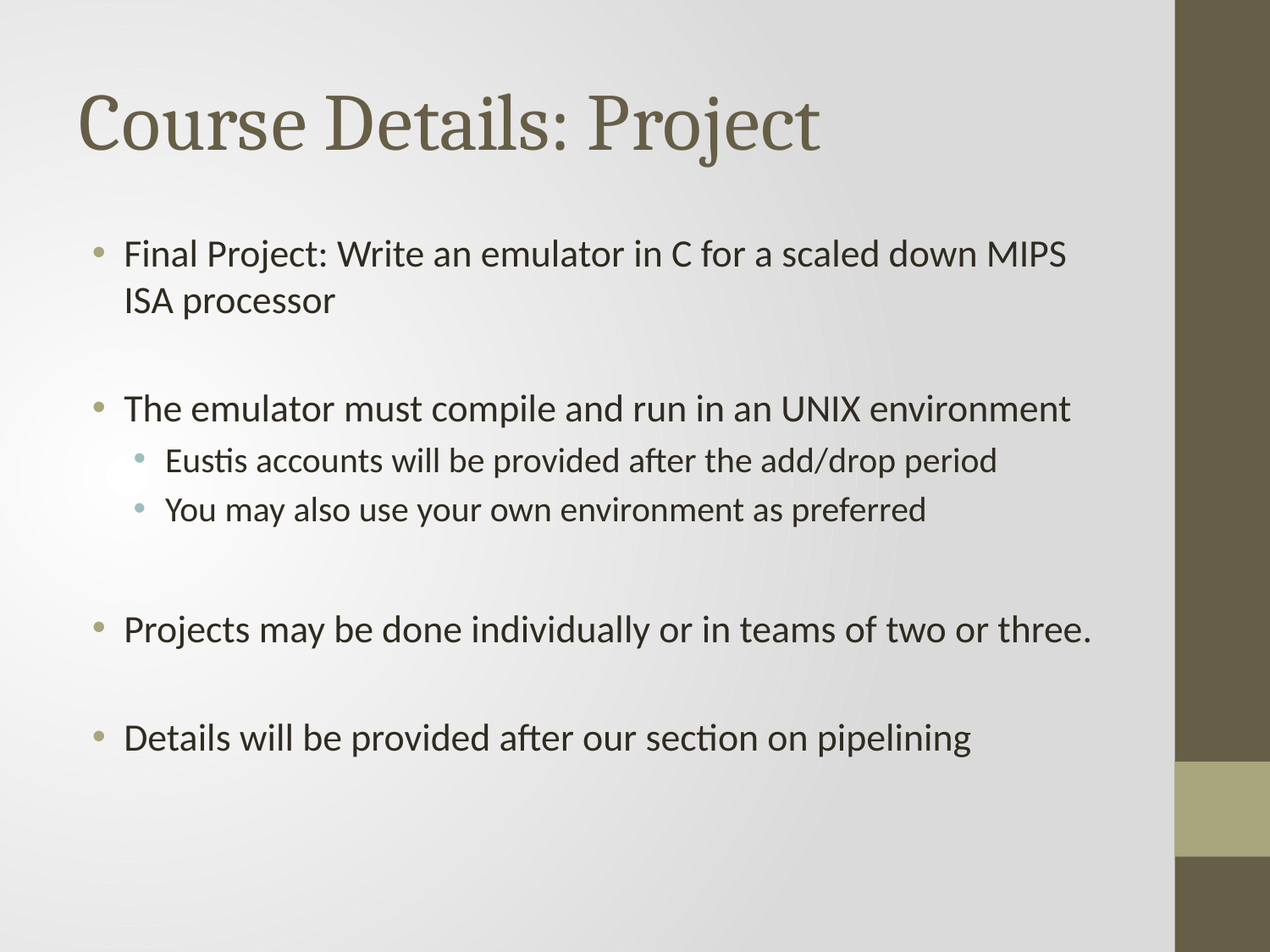

# Course Details: Project
Final Project: Write an emulator in C for a scaled down MIPS ISA processor

The emulator must compile and run in an UNIX environment
Eustis accounts will be provided after the add/drop period
You may also use your own environment as preferred

Projects may be done individually or in teams of two or three.

Details will be provided after our section on pipelining